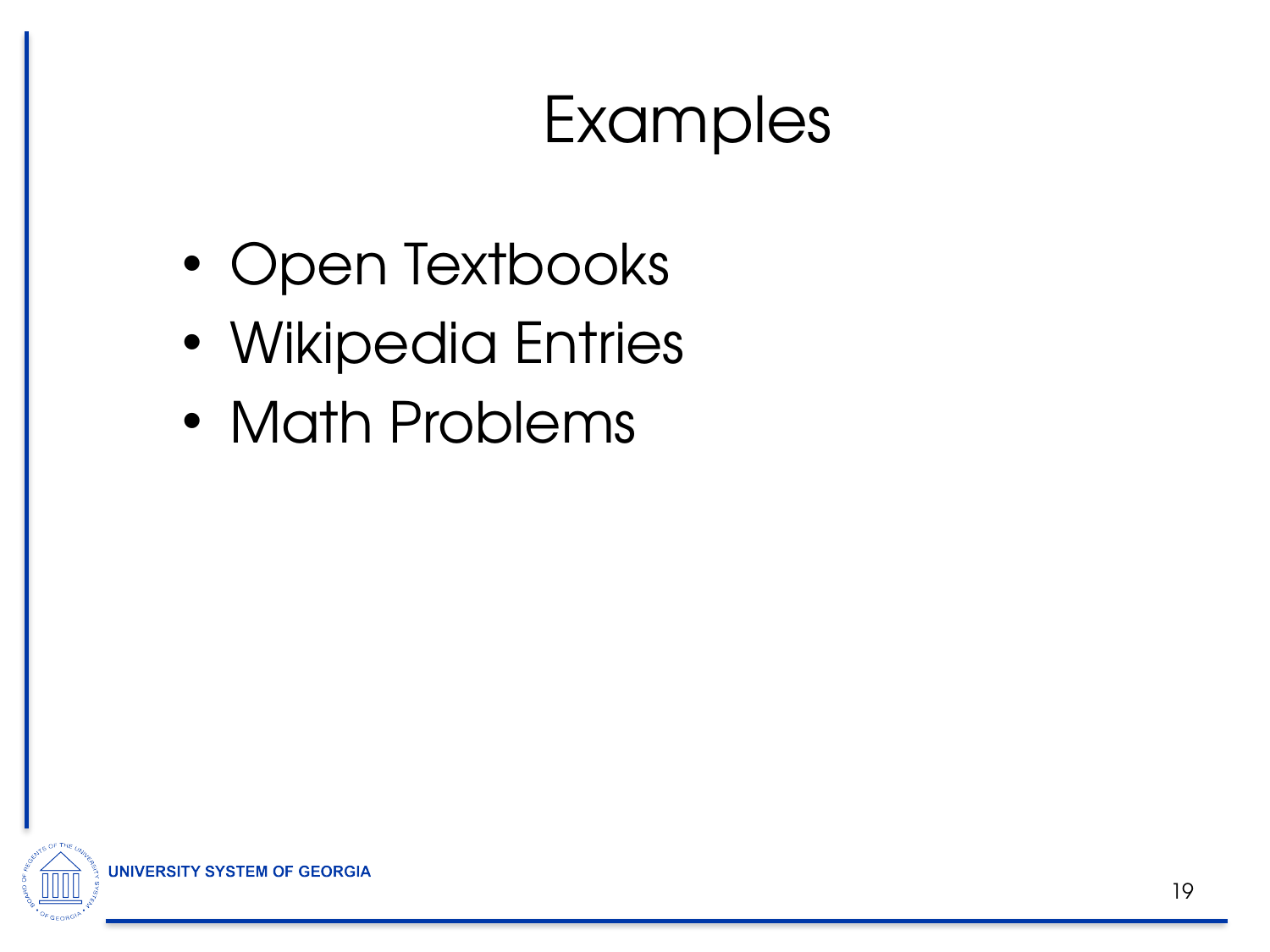

# Examples
Open Textbooks
Wikipedia Entries
Math Problems

19